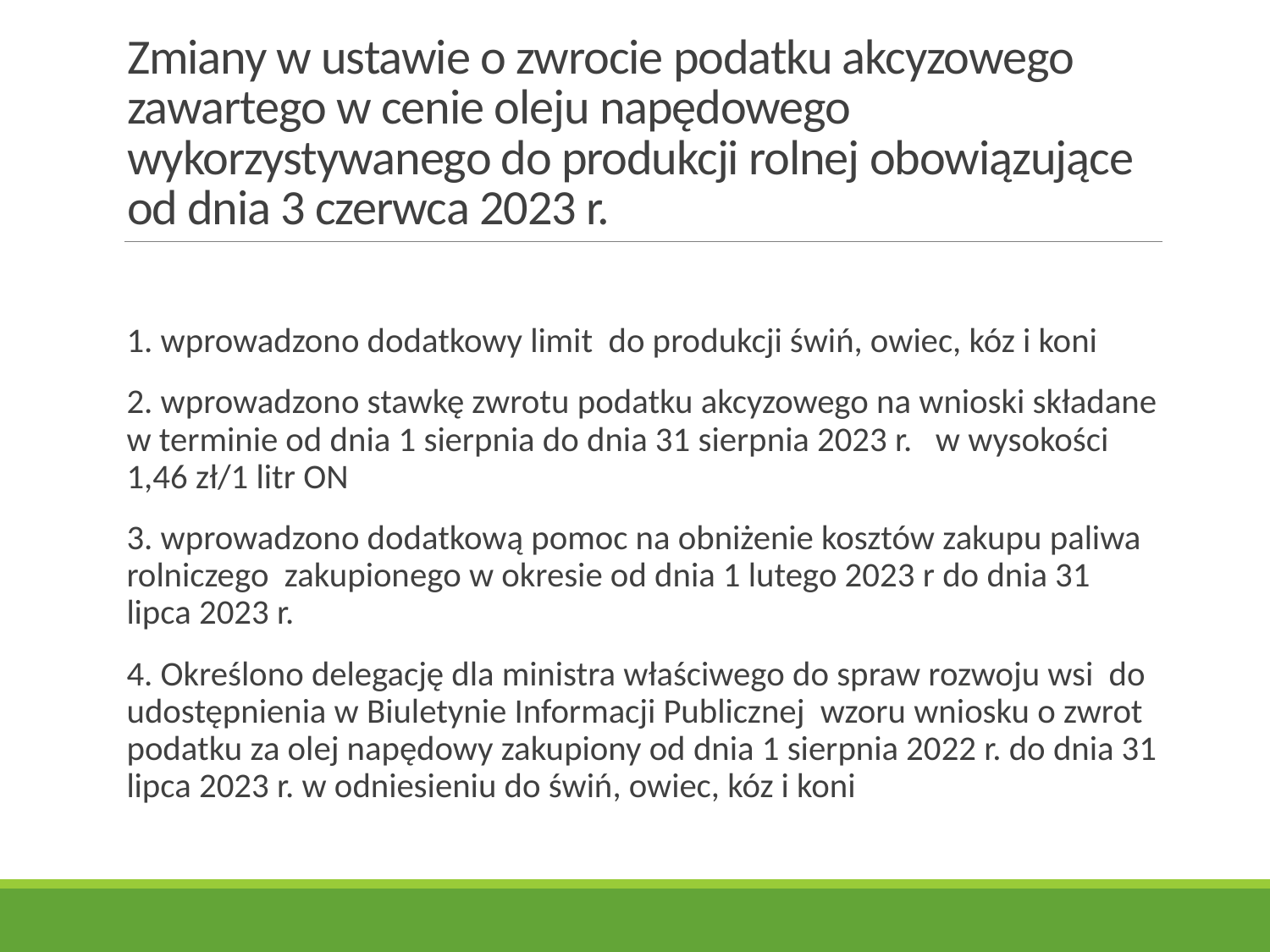

# Zmiany w ustawie o zwrocie podatku akcyzowego zawartego w cenie oleju napędowego wykorzystywanego do produkcji rolnej obowiązujące od dnia 3 czerwca 2023 r.
1. wprowadzono dodatkowy limit  do produkcji świń, owiec, kóz i koni
2. wprowadzono stawkę zwrotu podatku akcyzowego na wnioski składane w terminie od dnia 1 sierpnia do dnia 31 sierpnia 2023 r.   w wysokości 1,46 zł/1 litr ON
3. wprowadzono dodatkową pomoc na obniżenie kosztów zakupu paliwa rolniczego  zakupionego w okresie od dnia 1 lutego 2023 r do dnia 31 lipca 2023 r.
4. Określono delegację dla ministra właściwego do spraw rozwoju wsi  do udostępnienia w Biuletynie Informacji Publicznej  wzoru wniosku o zwrot podatku za olej napędowy zakupiony od dnia 1 sierpnia 2022 r. do dnia 31 lipca 2023 r. w odniesieniu do świń, owiec, kóz i koni